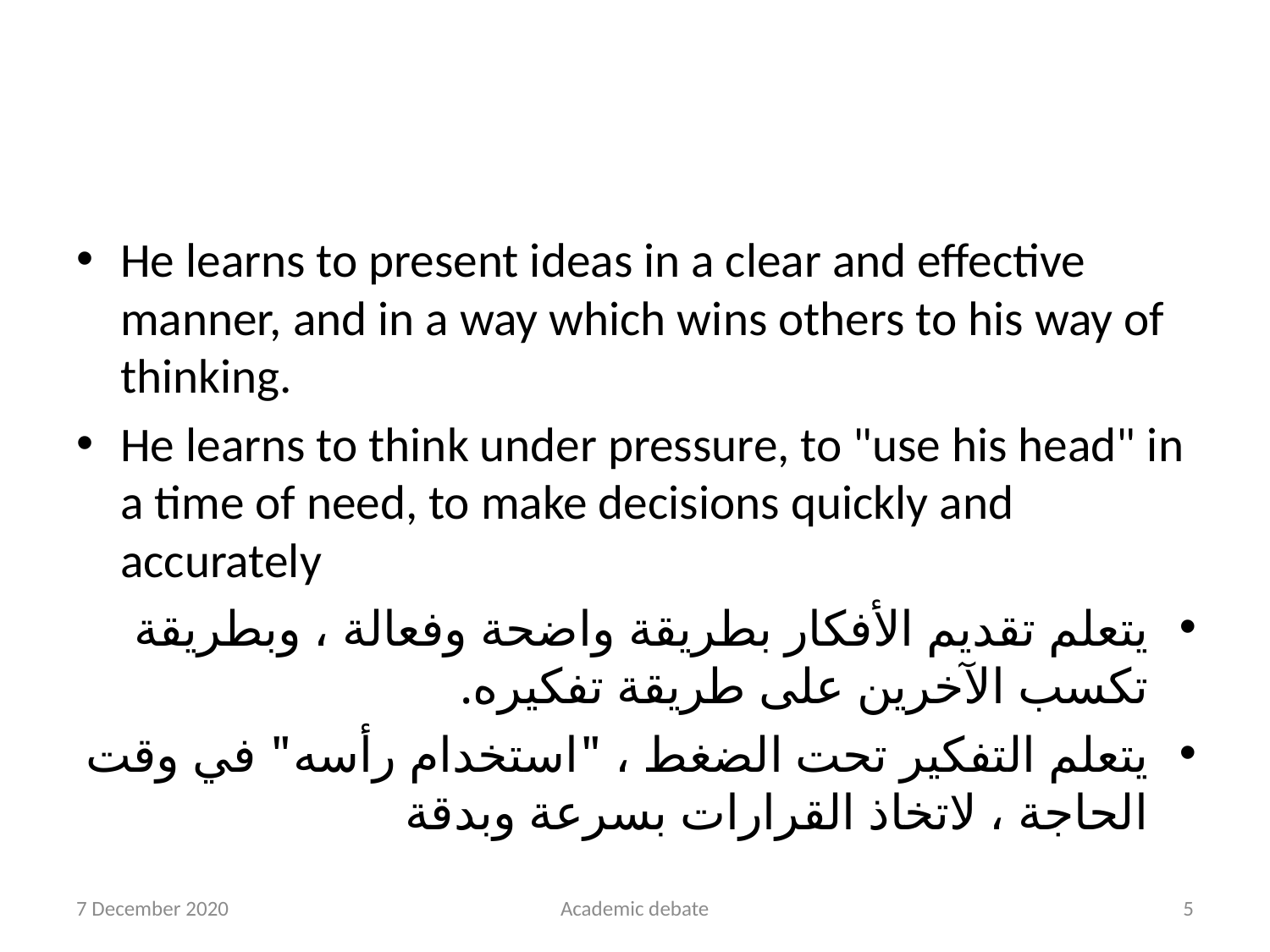

#
He learns to present ideas in a clear and effective manner, and in a way which wins others to his way of thinking.
He learns to think under pressure, to "use his head" in a time of need, to make decisions quickly and accurately
يتعلم تقديم الأفكار بطريقة واضحة وفعالة ، وبطريقة تكسب الآخرين على طريقة تفكيره.
يتعلم التفكير تحت الضغط ، "استخدام رأسه" في وقت الحاجة ، لاتخاذ القرارات بسرعة وبدقة
7 December 2020
Academic debate
5